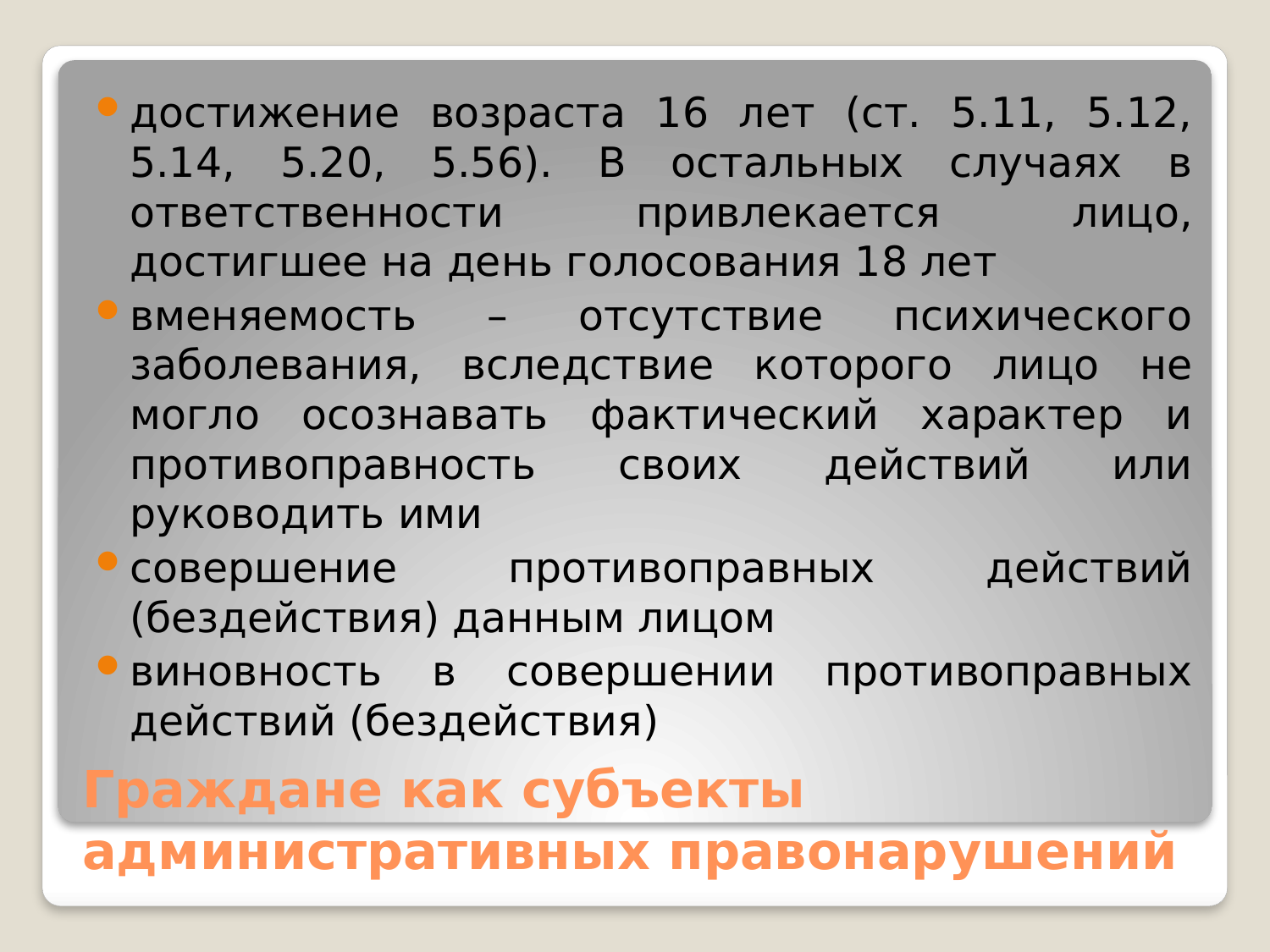

достижение возраста 16 лет (ст. 5.11, 5.12, 5.14, 5.20, 5.56). В остальных случаях в ответственности привлекается лицо, достигшее на день голосования 18 лет
вменяемость – отсутствие психического заболевания, вследствие которого лицо не могло осознавать фактический характер и противоправность своих действий или руководить ими
совершение противоправных действий (бездействия) данным лицом
виновность в совершении противоправных действий (бездействия)

# Граждане как субъекты административных правонарушений